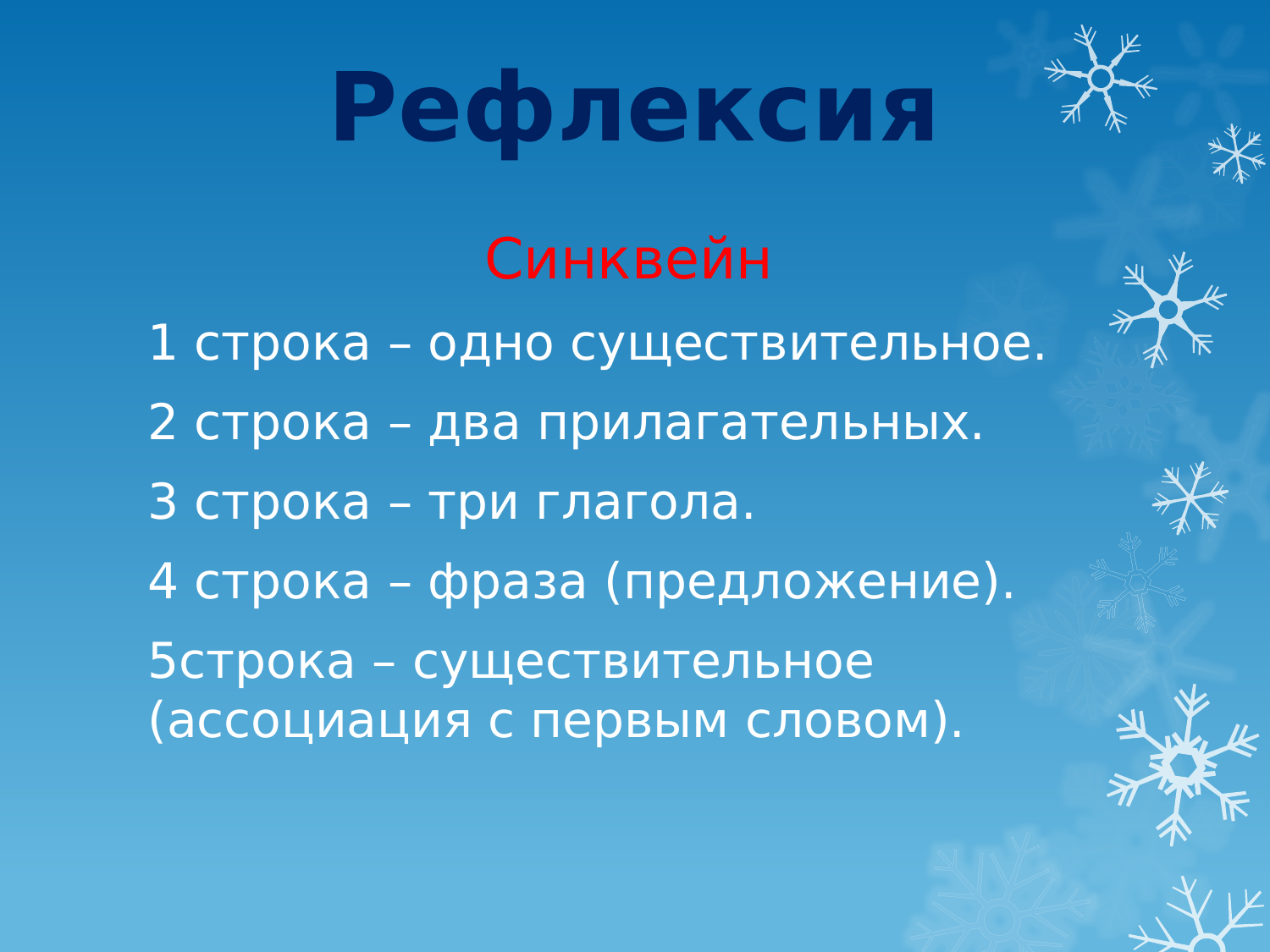

# Рефлексия
Синквейн
1 строка – одно существительное.
2 строка – два прилагательных.
3 строка – три глагола.
4 строка – фраза (предложение).
5строка – существительное (ассоциация с первым словом).